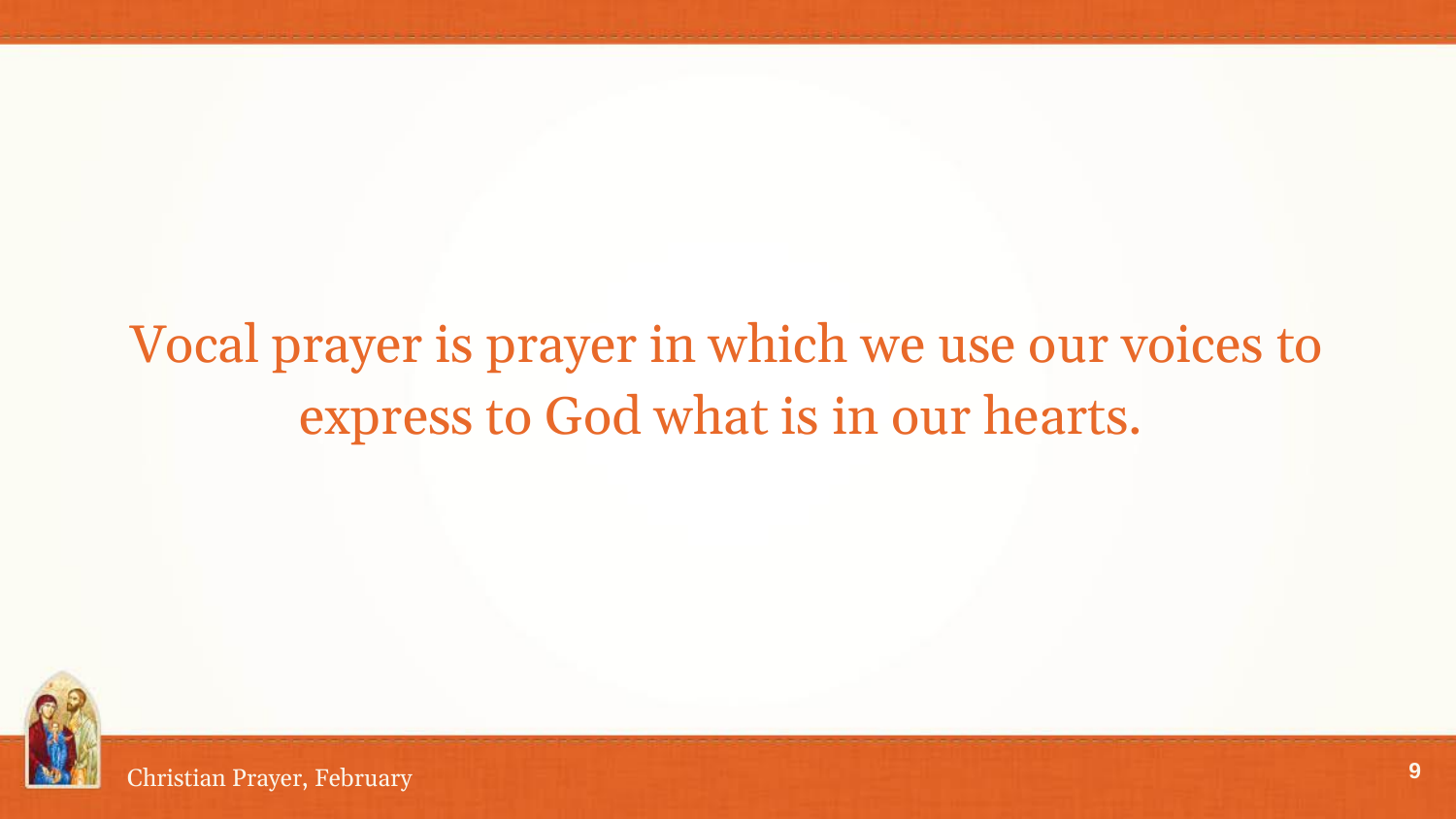

# Vocal prayer is prayer in which we use our voices to express to God what is in our hearts.
9
Christian Prayer, February